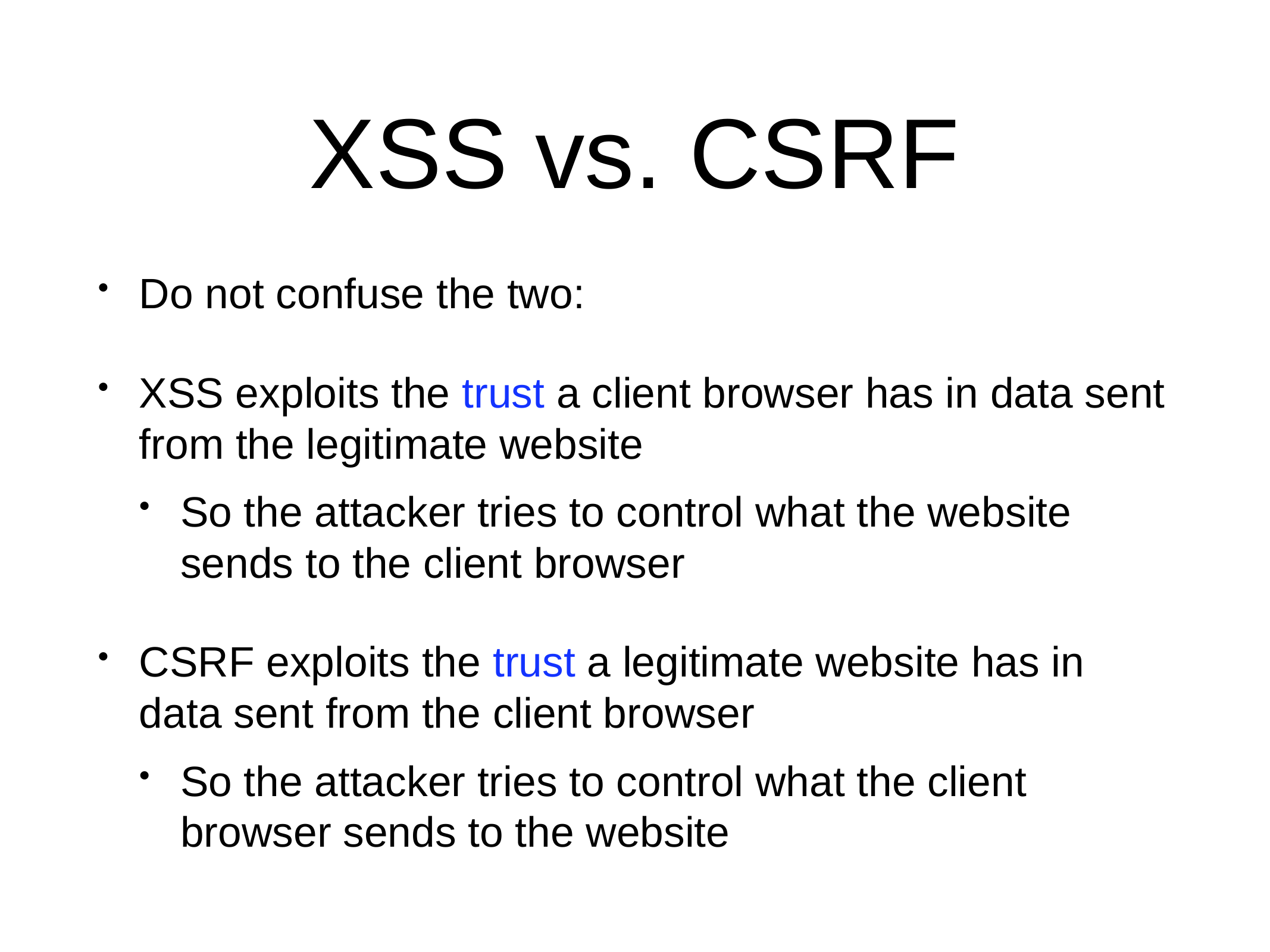

# XSS vs. CSRF
Do not confuse the two:
XSS exploits the trust a client browser has in data sent from the legitimate website
So the attacker tries to control what the website sends to the client browser
CSRF exploits the trust a legitimate website has in data sent from the client browser
So the attacker tries to control what the client browser sends to the website